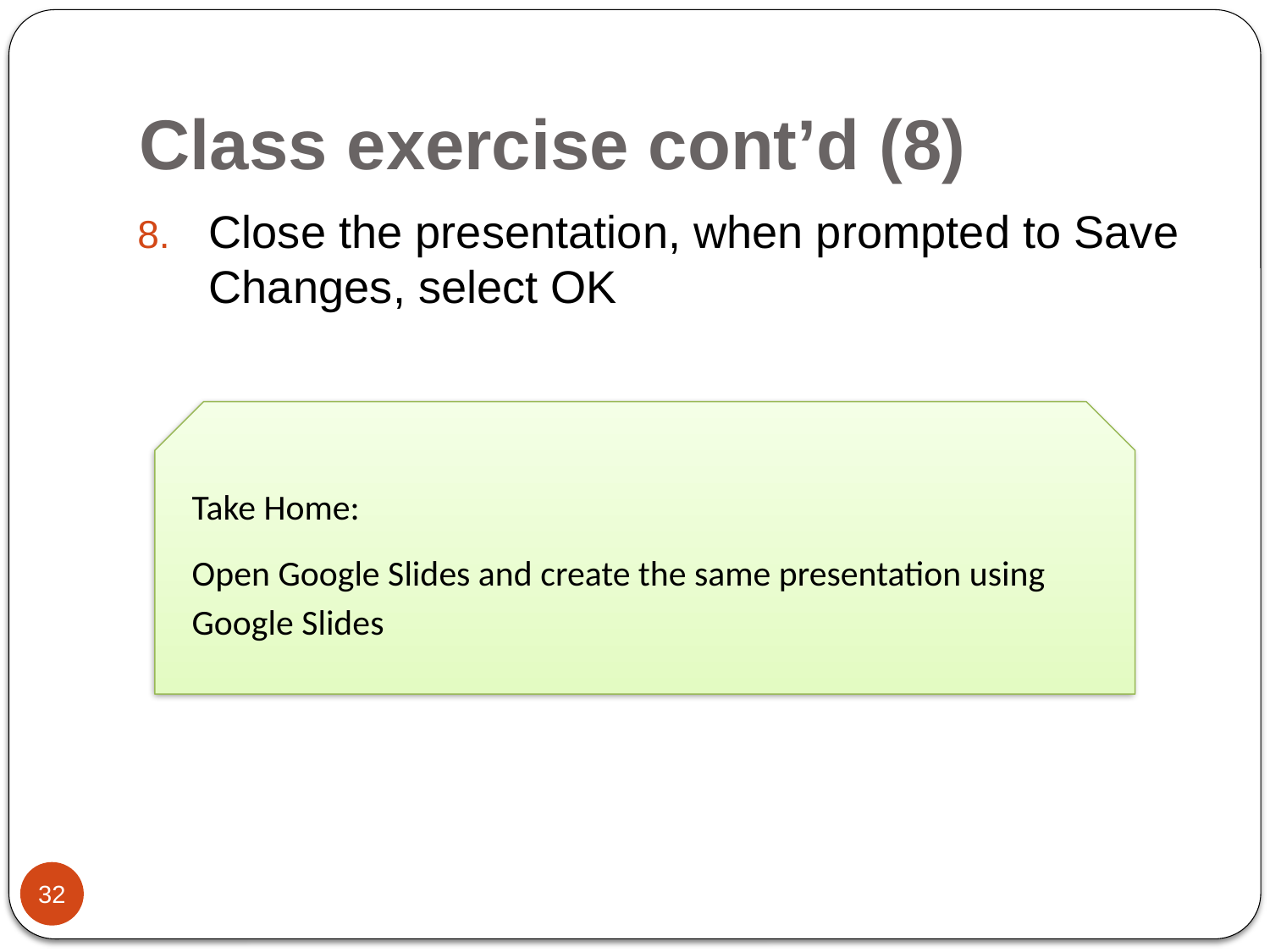

# Class exercise cont’d (8)
Close the presentation, when prompted to Save Changes, select OK

Take Home:
Open Google Slides and create the same presentation using Google Slides
32